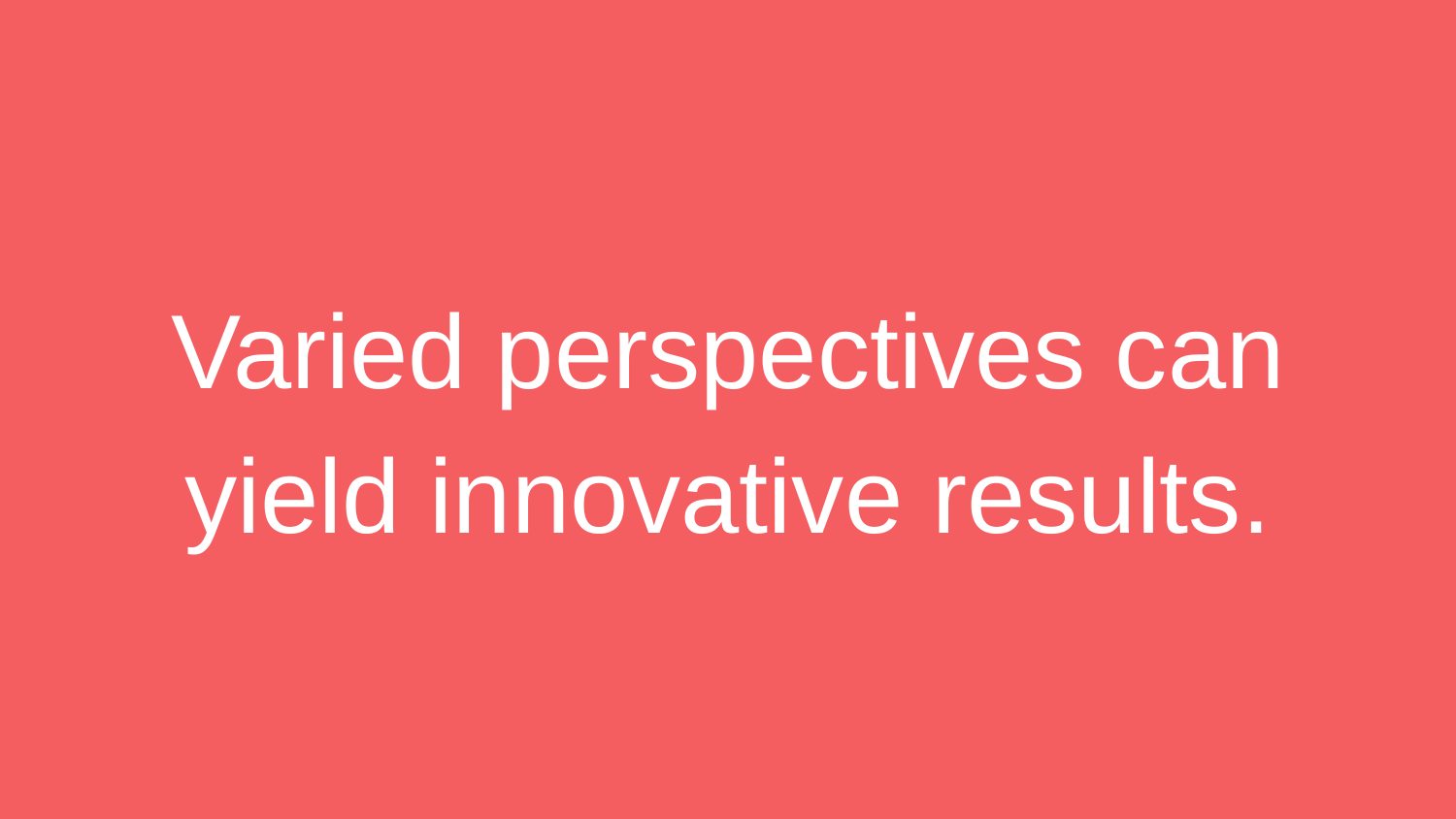

# Varied perspectives can yield innovative results.